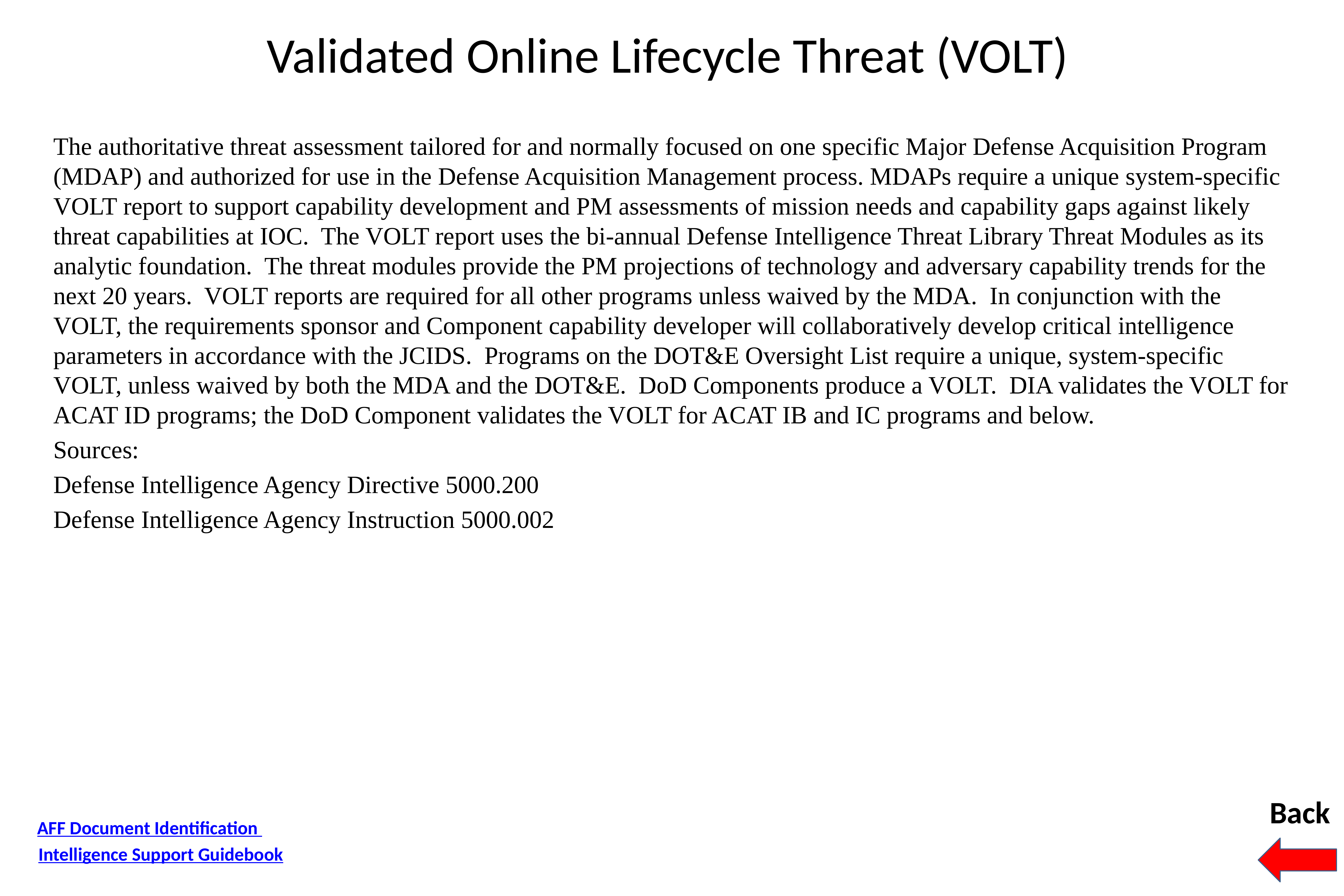

# Validated Online Lifecycle Threat (VOLT)
The authoritative threat assessment tailored for and normally focused on one specific Major Defense Acquisition Program (MDAP) and authorized for use in the Defense Acquisition Management process. MDAPs require a unique system-specific VOLT report to support capability development and PM assessments of mission needs and capability gaps against likely threat capabilities at IOC.  The VOLT report uses the bi-annual Defense Intelligence Threat Library Threat Modules as its analytic foundation.  The threat modules provide the PM projections of technology and adversary capability trends for the next 20 years.  VOLT reports are required for all other programs unless waived by the MDA.  In conjunction with the VOLT, the requirements sponsor and Component capability developer will collaboratively develop critical intelligence parameters in accordance with the JCIDS.  Programs on the DOT&E Oversight List require a unique, system-specific VOLT, unless waived by both the MDA and the DOT&E.  DoD Components produce a VOLT.  DIA validates the VOLT for ACAT ID programs; the DoD Component validates the VOLT for ACAT IB and IC programs and below.
Sources:
Defense Intelligence Agency Directive 5000.200
Defense Intelligence Agency Instruction 5000.002

Back

AFF Document Identification
Intelligence Support Guidebook